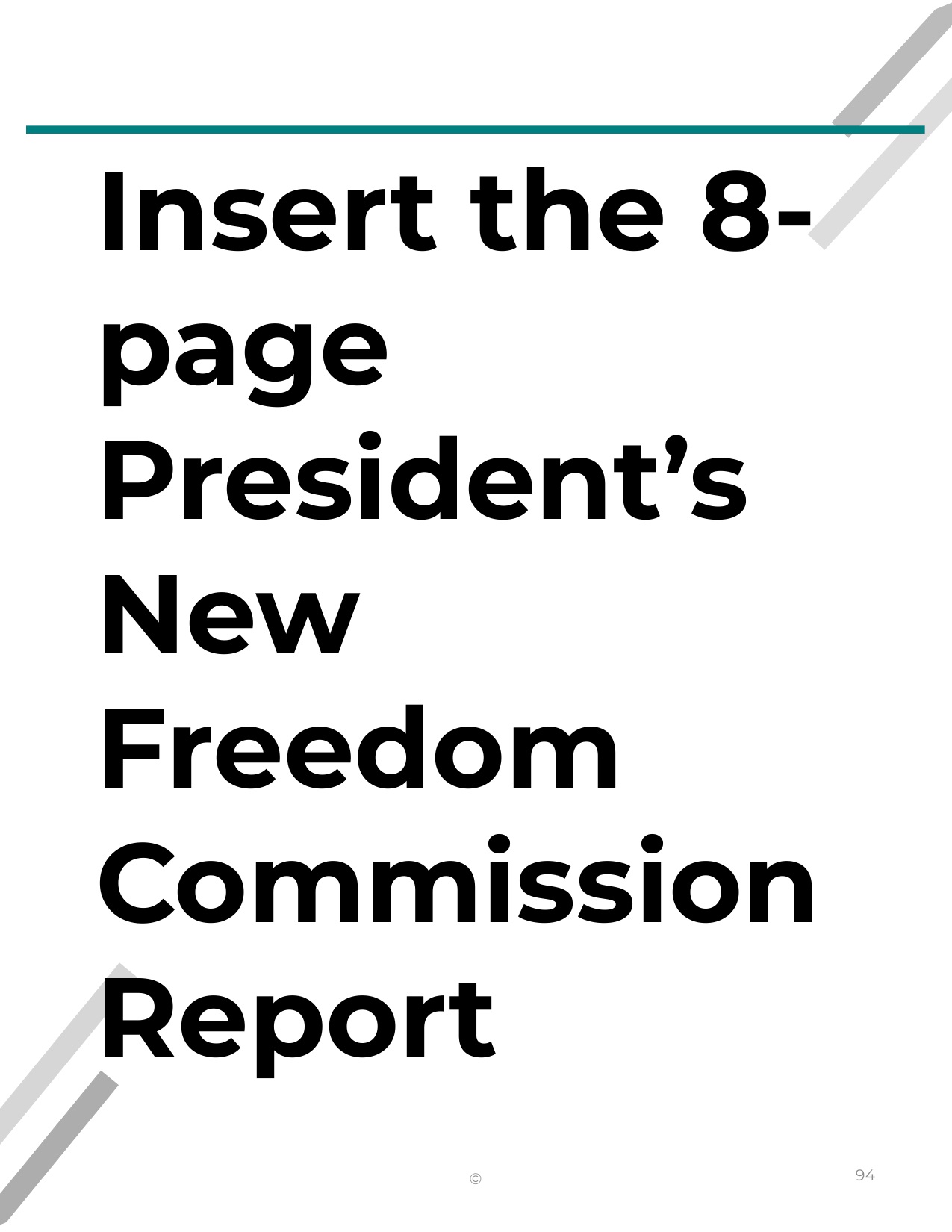

#
Insert the 8-page President’s New Freedom Commission Report
94
©